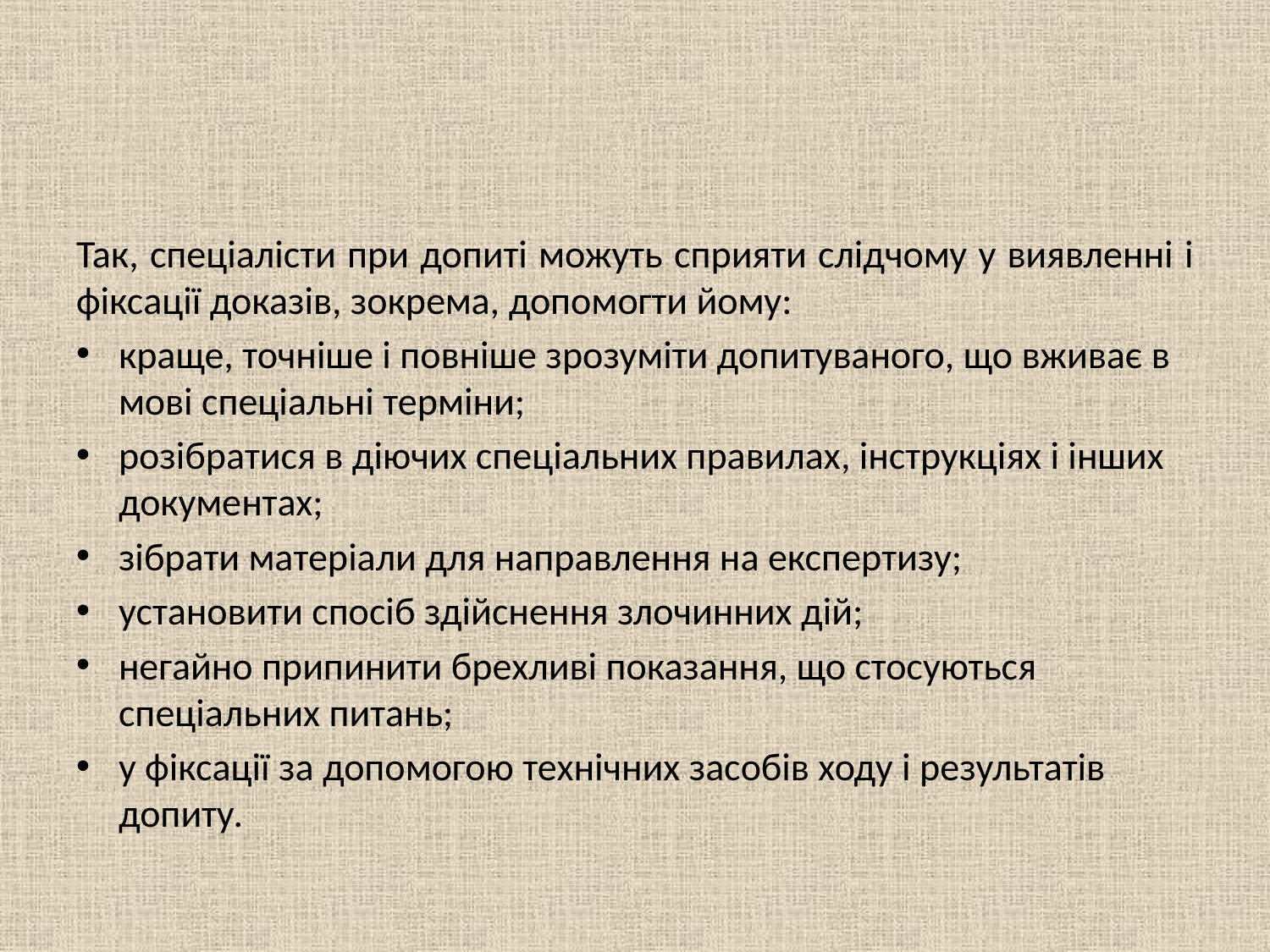

Так, спеціалісти при допиті можуть сприяти слідчому у виявленні і фіксації доказів, зокрема, допомогти йому:
краще, точніше і повніше зрозуміти допитуваного, що вживає в мові спеціальні терміни;
розібратися в діючих спеціальних правилах, інструкціях і інших документах;
зібрати матеріали для направлення на експертизу;
установити спосіб здійснення злочинних дій;
негайно припинити брехливі показання, що стосуються спеціальних питань;
у фіксації за допомогою технічних засобів ходу і результатів допиту.